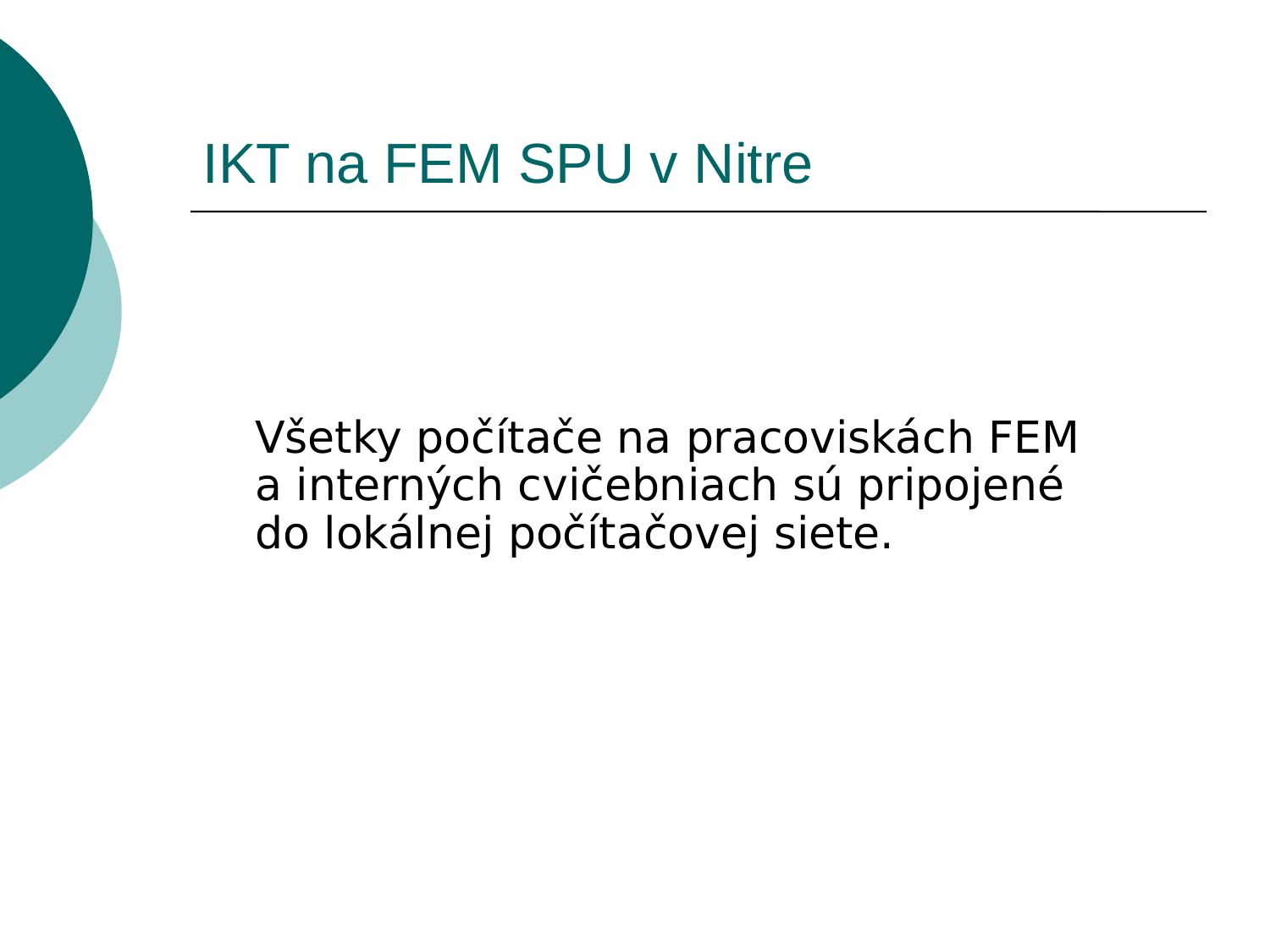

# IKT na FEM SPU v Nitre

	Všetky počítače na pracoviskách FEM a interných cvičebniach sú pripojené
do lokálnej počítačovej siete.